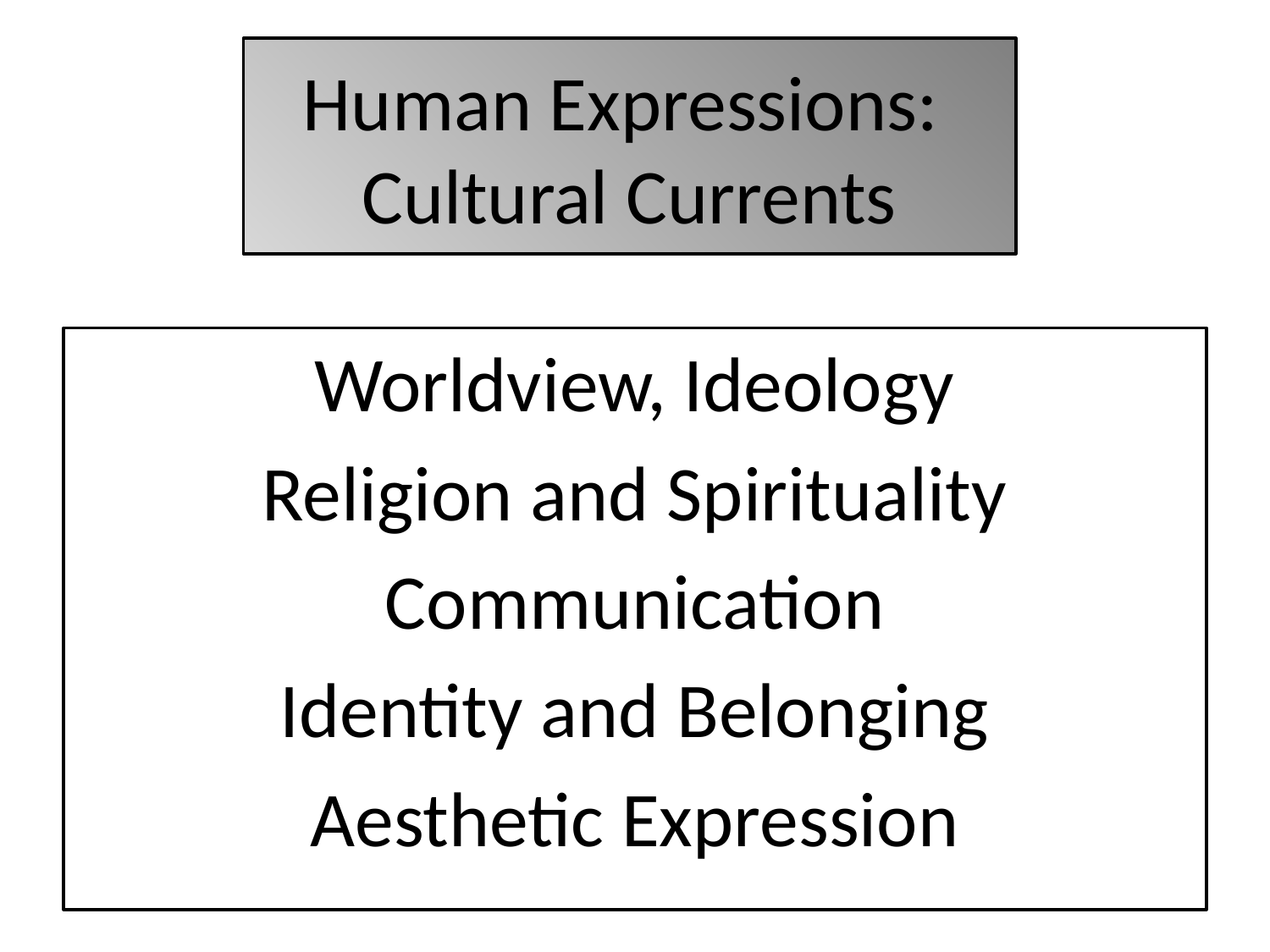

# Human Expressions: Cultural Currents
Worldview, Ideology
Religion and Spirituality
Communication
Identity and Belonging
Aesthetic Expression